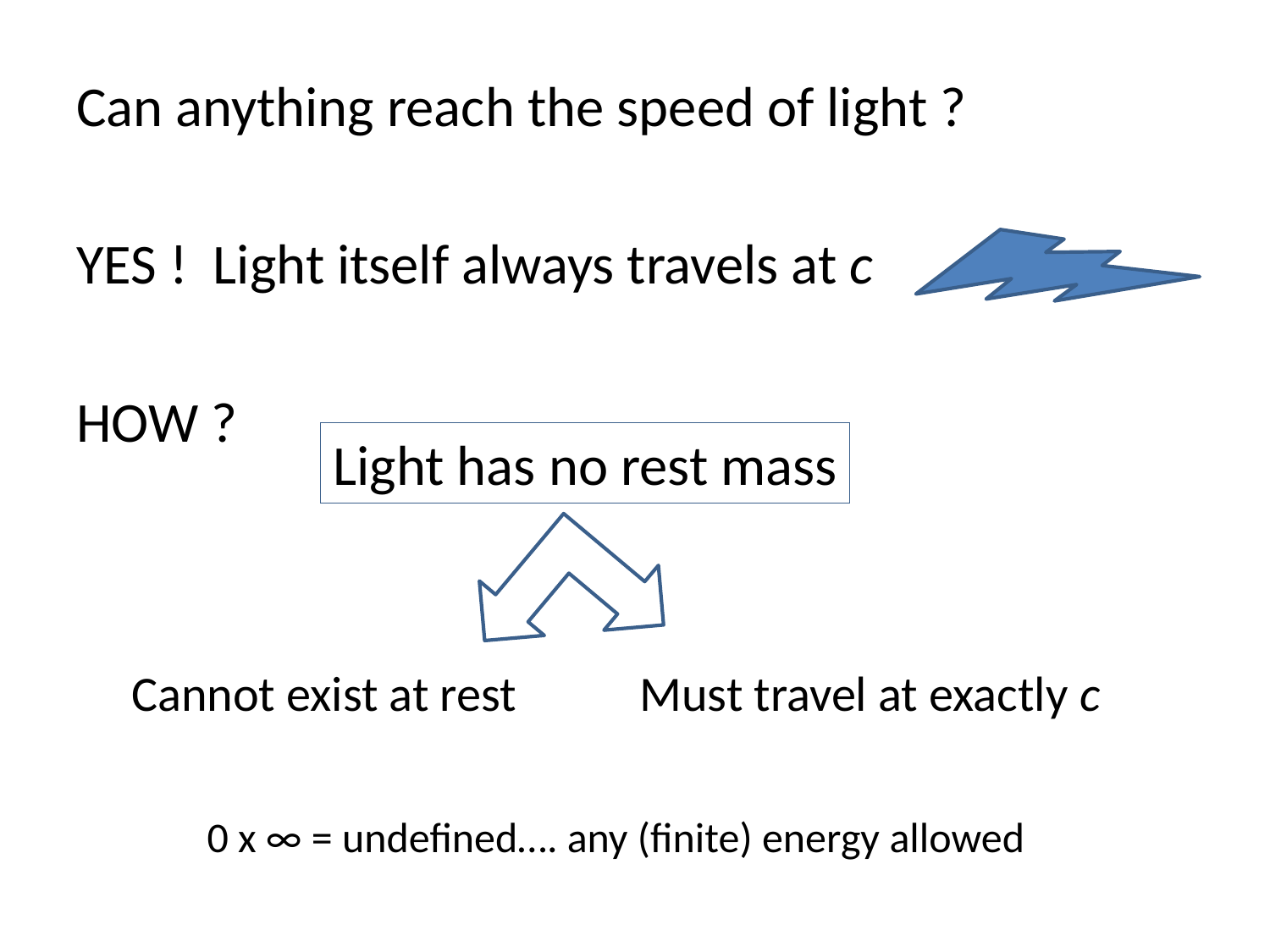

Can anything reach the speed of light ?

YES !  Light itself always travels at c

HOW ?

Light has no rest mass

Cannot exist at rest
Must travel at exactly c
0 x ∞ = undefined…. any (finite) energy allowed